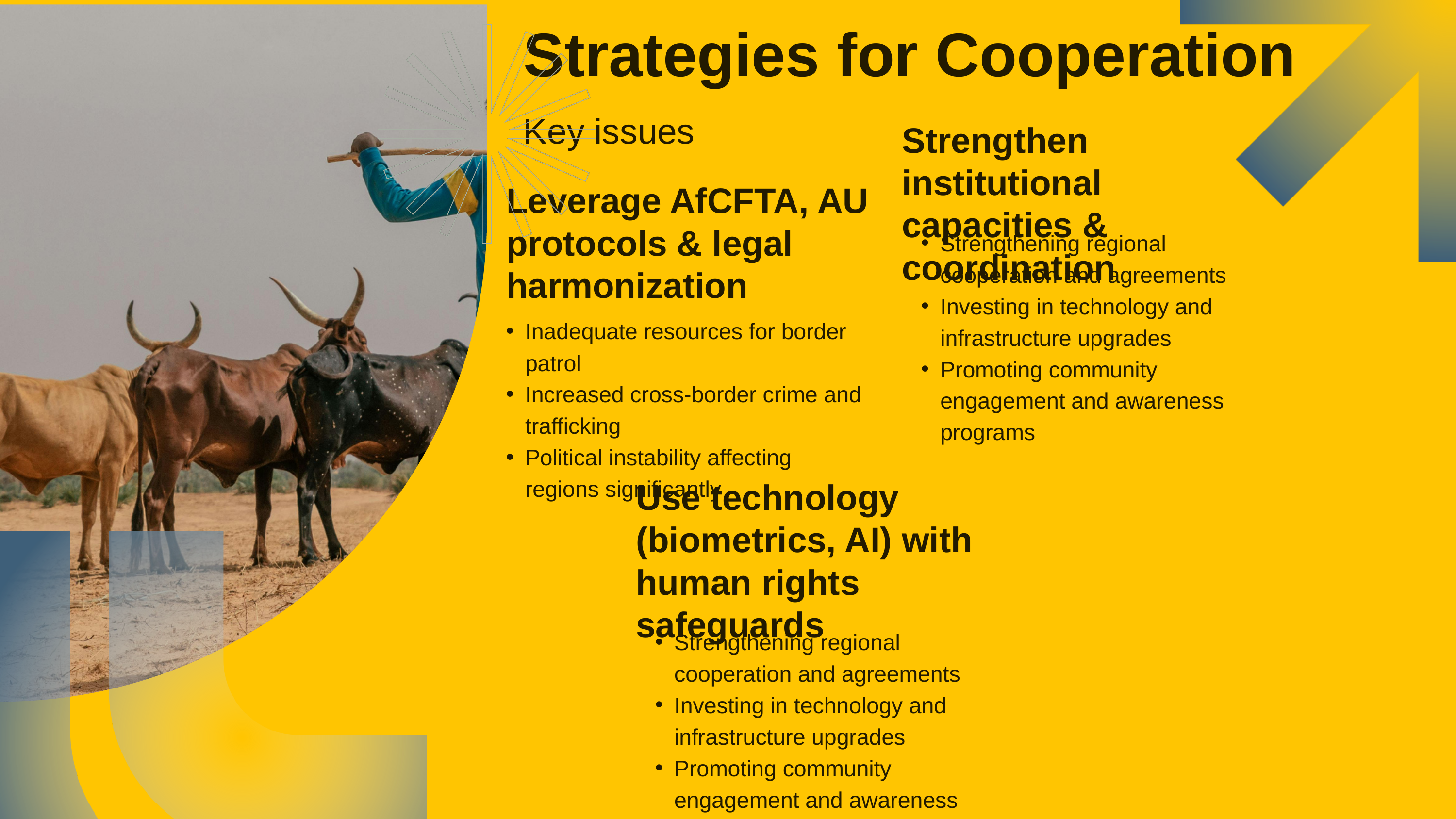

Strategies for Cooperation
Key issues

Strengthen institutional capacities & coordination
Strengthening regional cooperation and agreements
Investing in technology and infrastructure upgrades
Promoting community engagement and awareness programs
Leverage AfCFTA, AU protocols & legal harmonization
Inadequate resources for border patrol
Increased cross-border crime and trafficking
Political instability affecting regions significantly
Use technology (biometrics, AI) with human rights safeguards
Strengthening regional cooperation and agreements
Investing in technology and infrastructure upgrades
Promoting community engagement and awareness programs